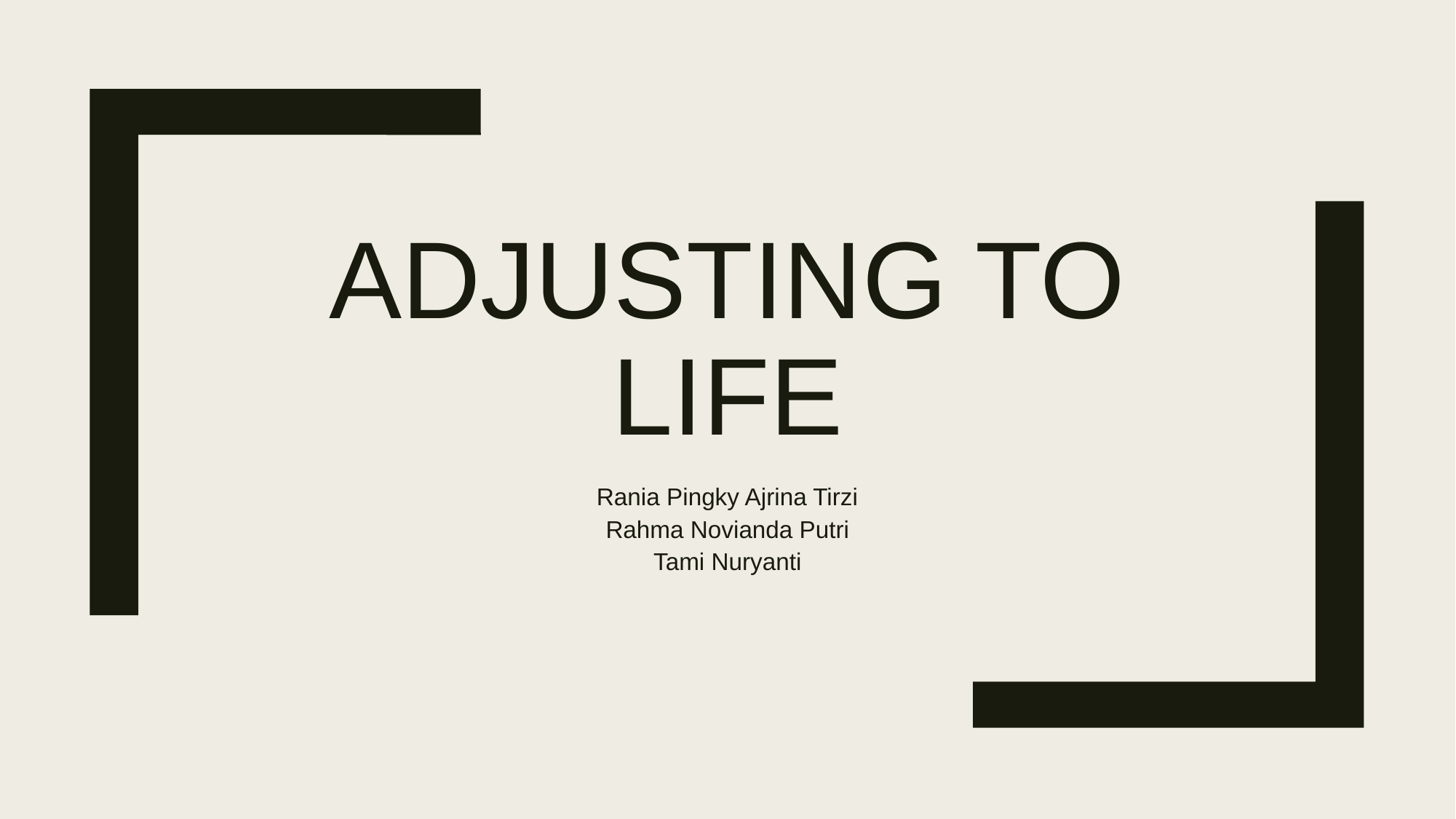

# Adjusting to life
Rania Pingky Ajrina Tirzi
Rahma Novianda Putri
Tami Nuryanti